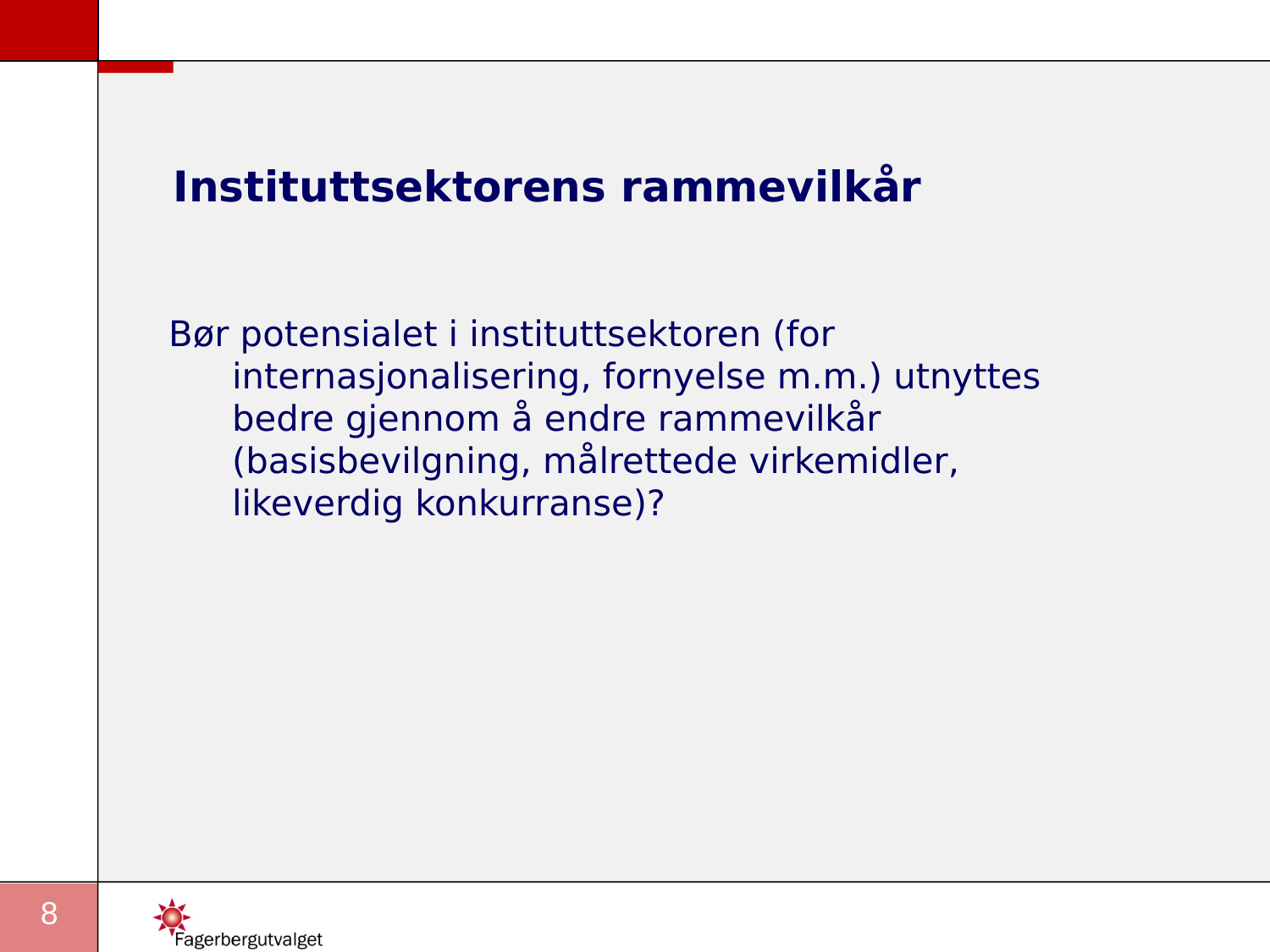

# Instituttsektorens rammevilkår

Bør potensialet i instituttsektoren (for internasjonalisering, fornyelse m.m.) utnyttes bedre gjennom å endre rammevilkår (basisbevilgning, målrettede virkemidler, likeverdig konkurranse)?